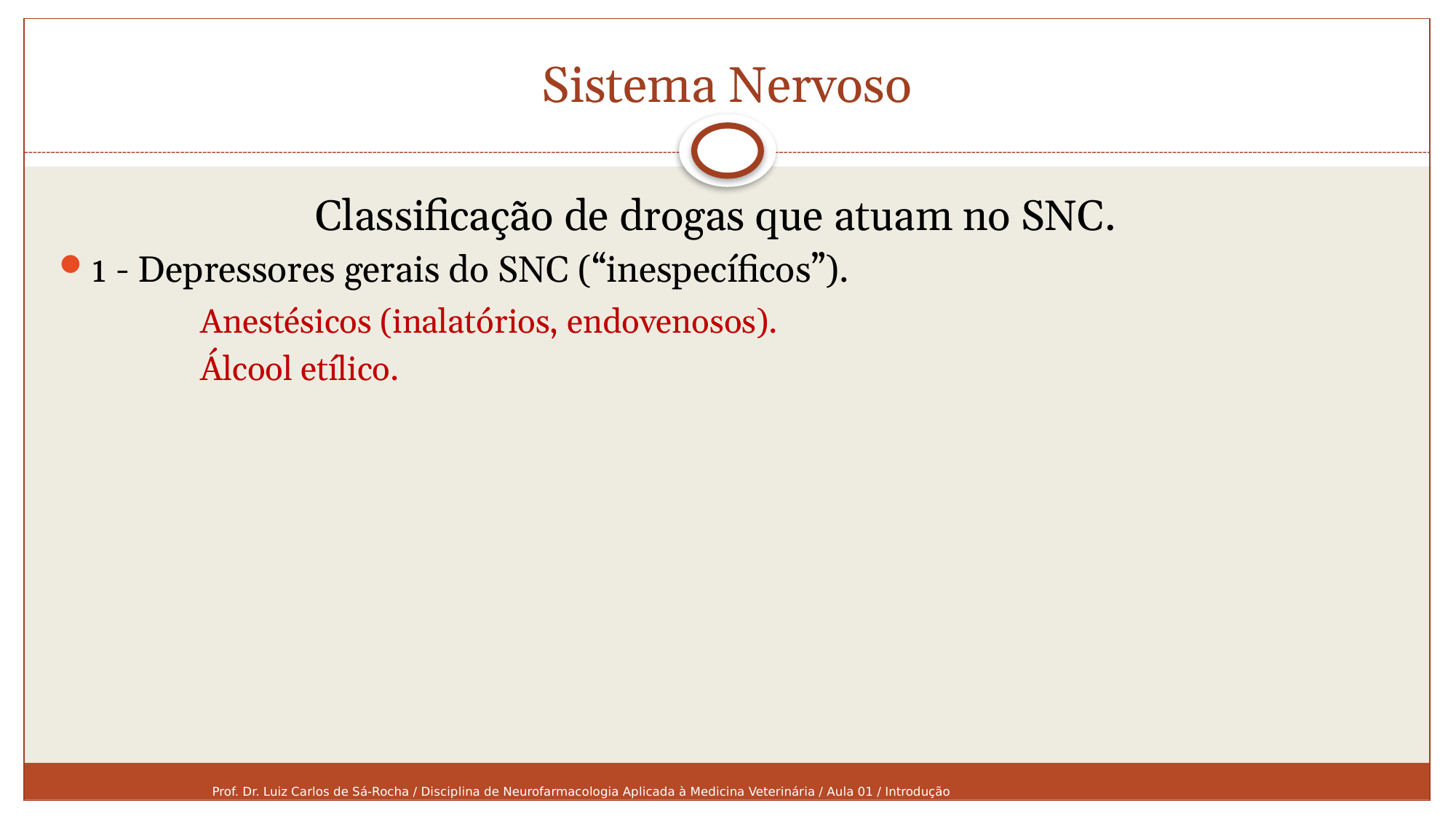

# Sistema Nervoso
Classificação de drogas que atuam no SNC.
1 - Depressores gerais do SNC (“inespecíficos”).
		Anestésicos (inalatórios, endovenosos).
		Álcool etílico.

Prof. Dr. Luiz Carlos de Sá-Rocha / Disciplina de Neurofarmacologia Aplicada à Medicina Veterinária / Aula 01 / Introdução